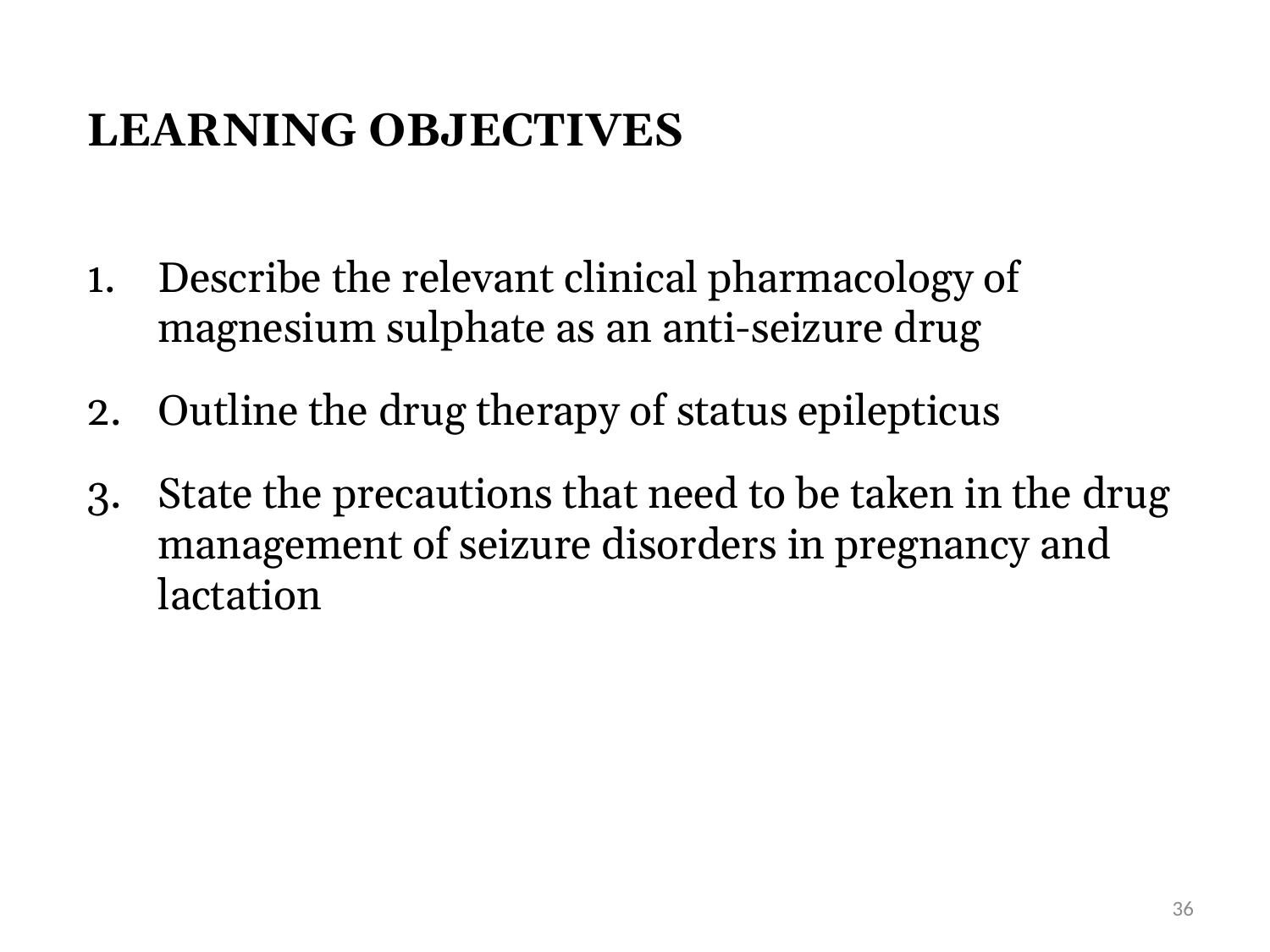

LEARNING OBJECTIVES
Describe the relevant clinical pharmacology of magnesium sulphate as an anti-seizure drug
Outline the drug therapy of status epilepticus
State the precautions that need to be taken in the drug management of seizure disorders in pregnancy and lactation
36